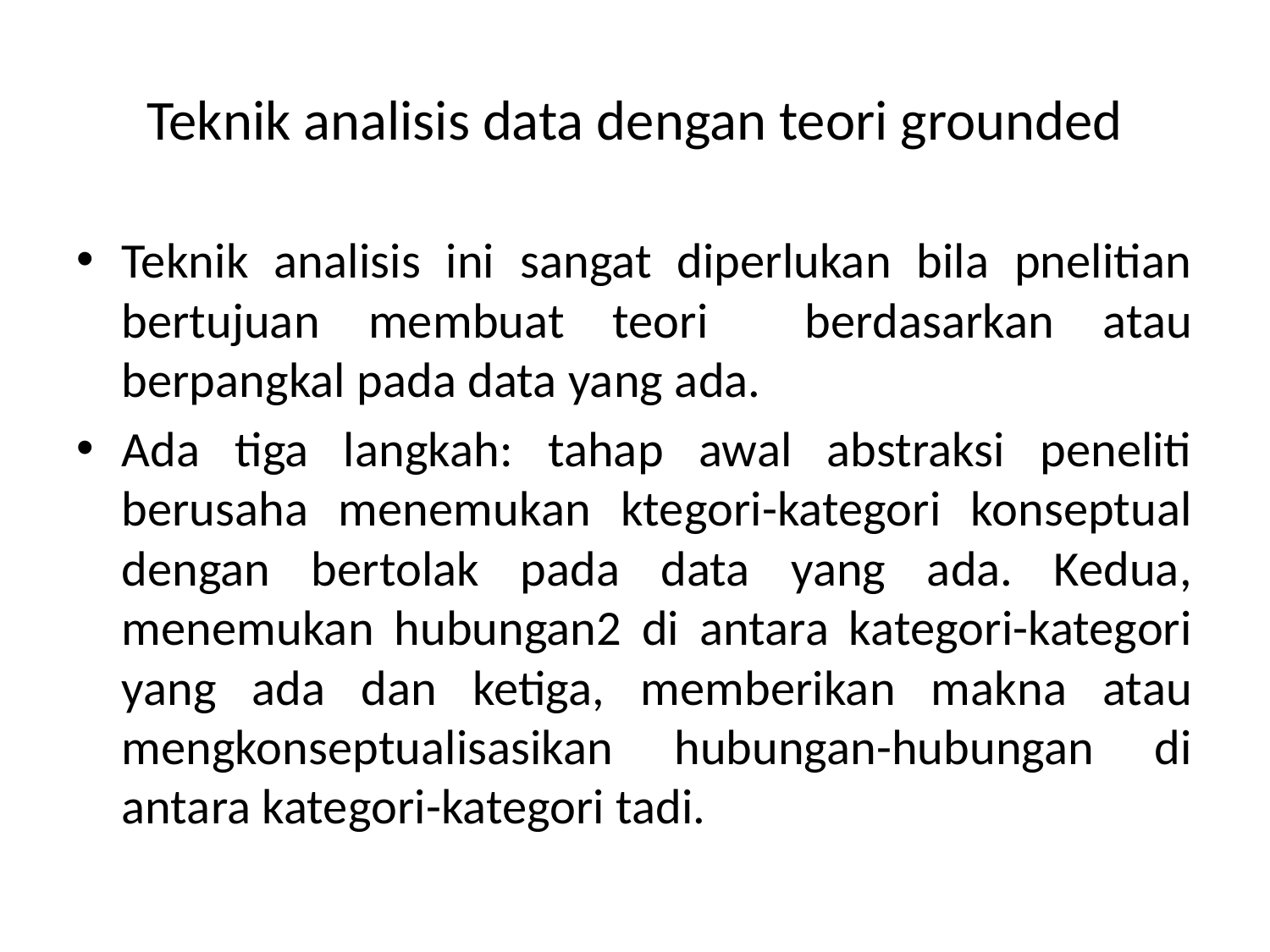

# Teknik analisis data dengan teori grounded
Teknik analisis ini sangat diperlukan bila pnelitian bertujuan membuat teori  berdasarkan atau berpangkal pada data yang ada.
Ada tiga langkah: tahap awal abstraksi peneliti berusaha menemukan ktegori-kategori konseptual dengan bertolak pada data yang ada. Kedua, menemukan hubungan2 di antara kategori-kategori yang ada dan ketiga, memberikan makna atau mengkonseptualisasikan hubungan-hubungan di antara kategori-kategori tadi.